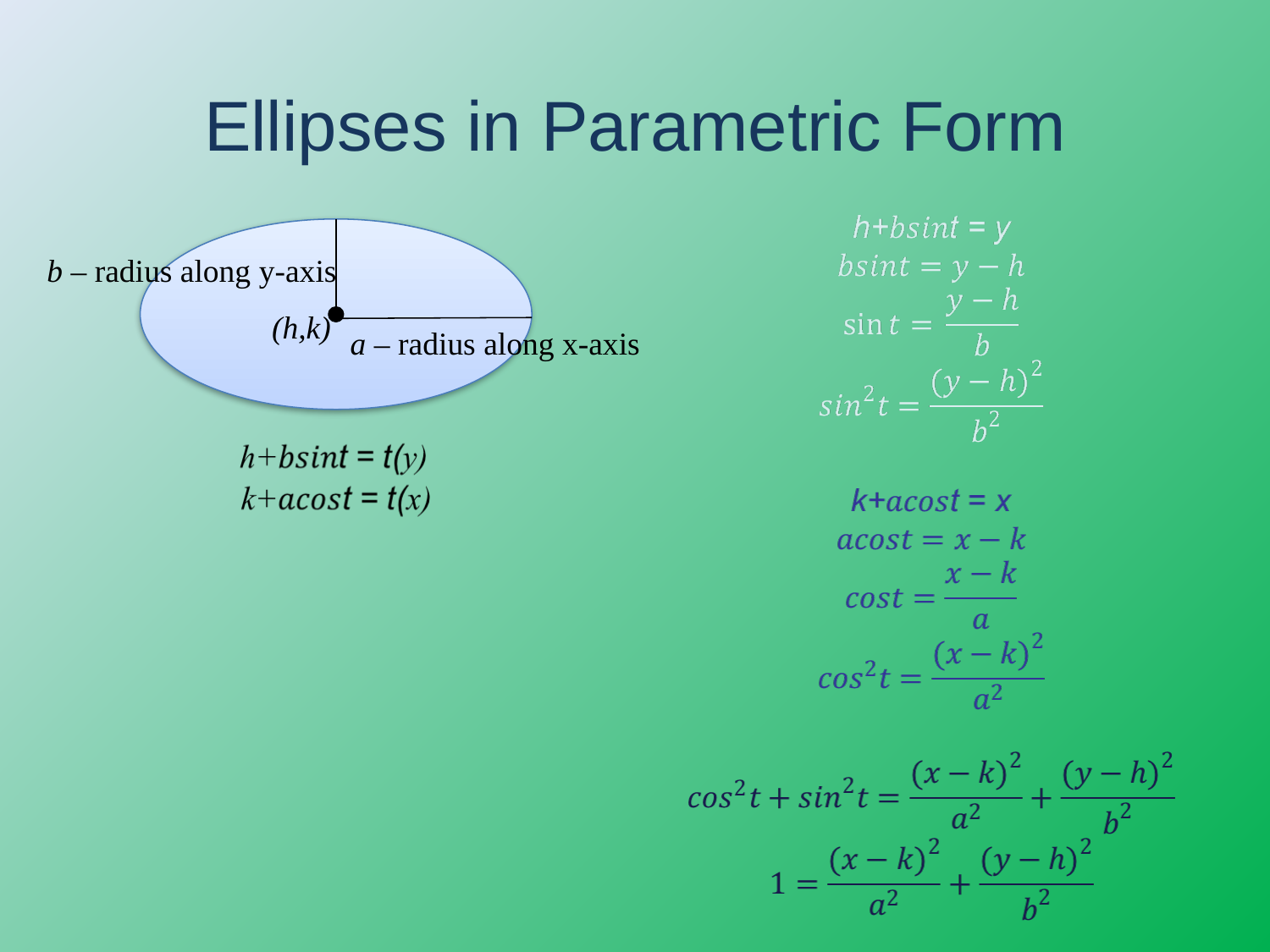

Ellipses in Parametric Form

b – radius along y-axis
(h,k)

a – radius along x-axis